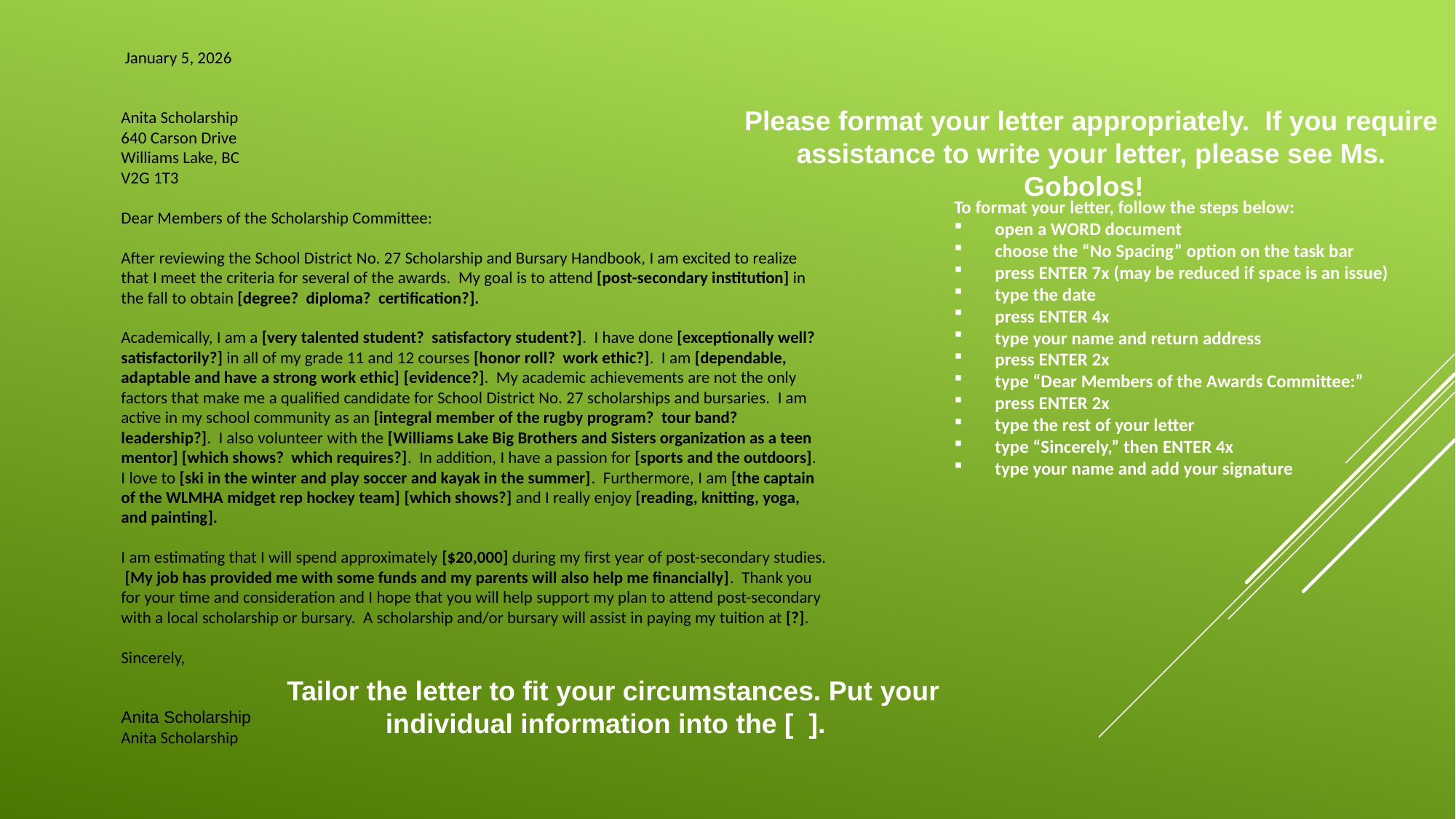

January 5, 2026

Anita Scholarship
640 Carson Drive
Williams Lake, BC
V2G 1T3

Dear Members of the Scholarship Committee:

After reviewing the School District No. 27 Scholarship and Bursary Handbook, I am excited to realize that I meet the criteria for several of the awards.  My goal is to attend [post-secondary institution] in the fall to obtain [degree?  diploma?  certification?].

Academically, I am a [very talented student?  satisfactory student?].  I have done [exceptionally well?  satisfactorily?] in all of my grade 11 and 12 courses [honor roll?  work ethic?].  I am [dependable, adaptable and have a strong work ethic] [evidence?].  My academic achievements are not the only factors that make me a qualified candidate for School District No. 27 scholarships and bursaries.  I am active in my school community as an [integral member of the rugby program?  tour band?  leadership?].  I also volunteer with the [Williams Lake Big Brothers and Sisters organization as a teen mentor] [which shows?  which requires?].  In addition, I have a passion for [sports and the outdoors].  I love to [ski in the winter and play soccer and kayak in the summer].  Furthermore, I am [the captain of the WLMHA midget rep hockey team] [which shows?] and I really enjoy [reading, knitting, yoga, and painting].

I am estimating that I will spend approximately [$20,000] during my first year of post-secondary studies.  [My job has provided me with some funds and my parents will also help me financially].  Thank you for your time and consideration and I hope that you will help support my plan to attend post-secondary with a local scholarship or bursary.  A scholarship and/or bursary will assist in paying my tuition at [?].

Sincerely,

Anita Scholarship
Anita Scholarship

Please format your letter appropriately.  If you require assistance to write your letter, please see Ms. Gobolos!
To format your letter, follow the steps below:
open a WORD document
choose the “No Spacing” option on the task bar
press ENTER 7x (may be reduced if space is an issue)
type the date
press ENTER 4x
type your name and return address
press ENTER 2x
type “Dear Members of the Awards Committee:”
press ENTER 2x
type the rest of your letter
type “Sincerely,” then ENTER 4x
type your name and add your signature
Tailor the letter to fit your circumstances. Put your individual information into the [  ].